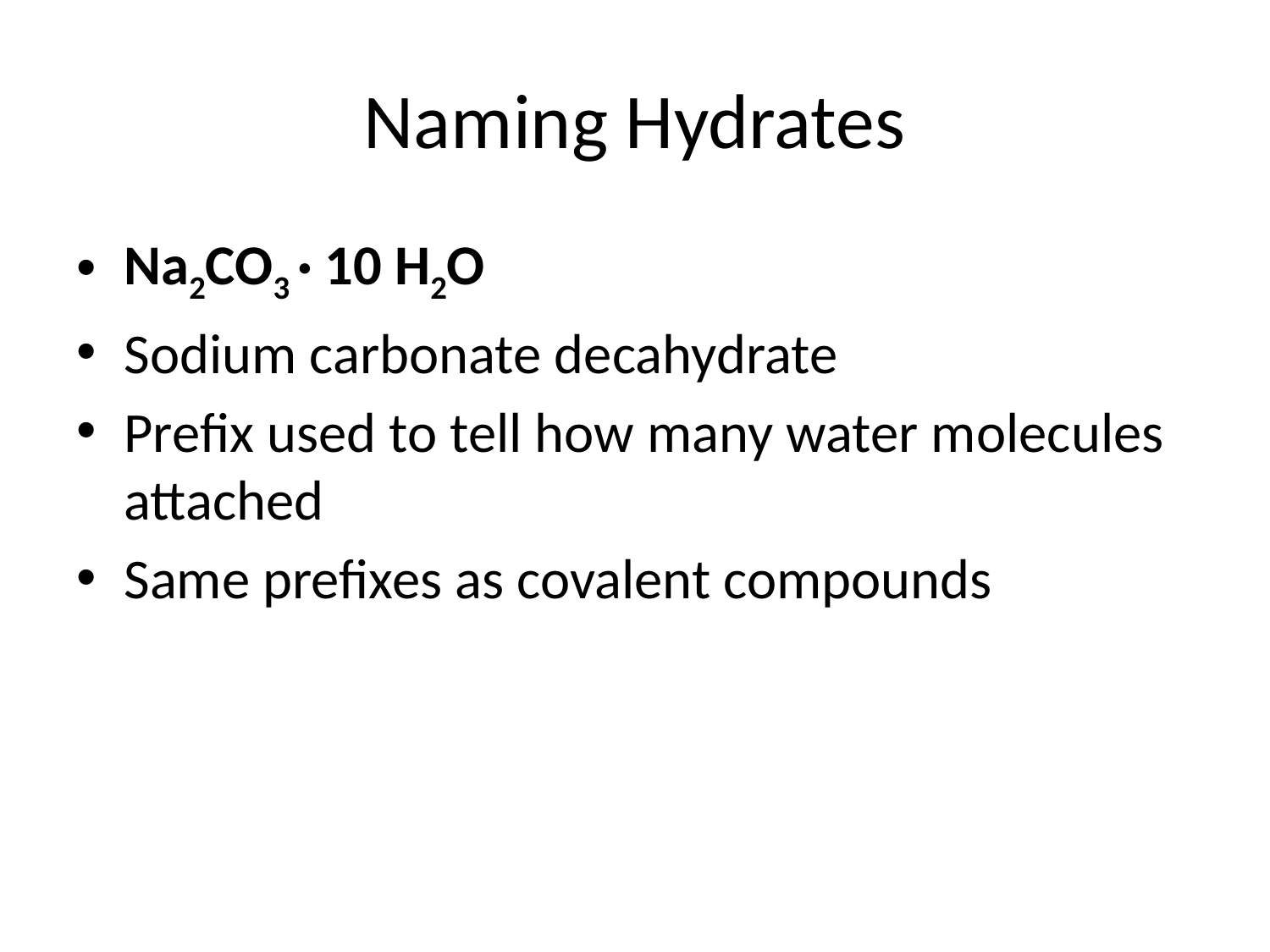

# Naming Hydrates
Na2CO3 · 10 H2O
Sodium carbonate decahydrate
Prefix used to tell how many water molecules attached
Same prefixes as covalent compounds